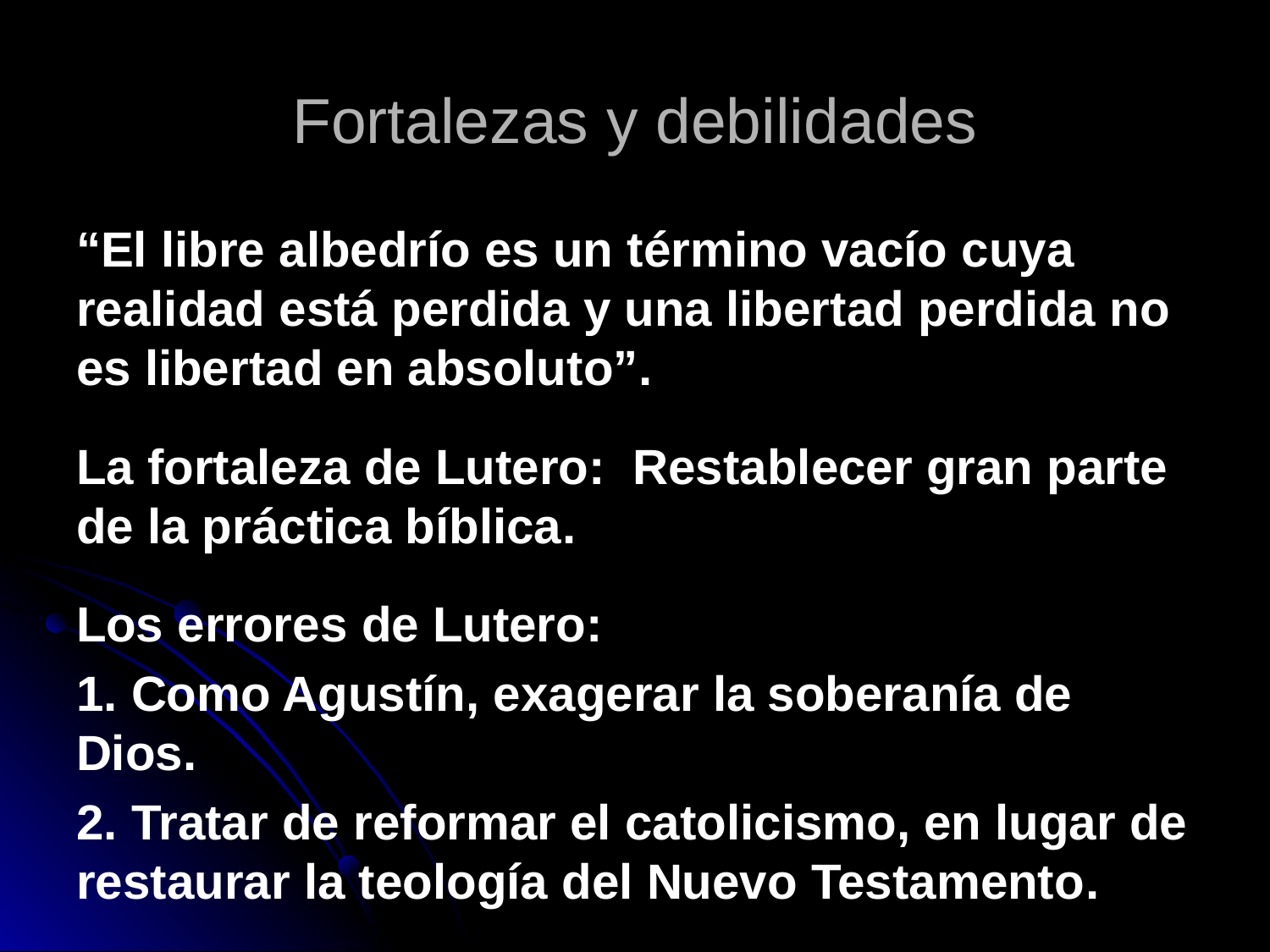

# Fortalezas y debilidades
“El libre albedrío es un término vacío cuya realidad está perdida y una libertad perdida no es libertad en absoluto”.

La fortaleza de Lutero:  Restablecer gran parte de la práctica bíblica.

Los errores de Lutero:
1. Como Agustín, exagerar la soberanía de Dios.
2. Tratar de reformar el catolicismo, en lugar de restaurar la teología del Nuevo Testamento.